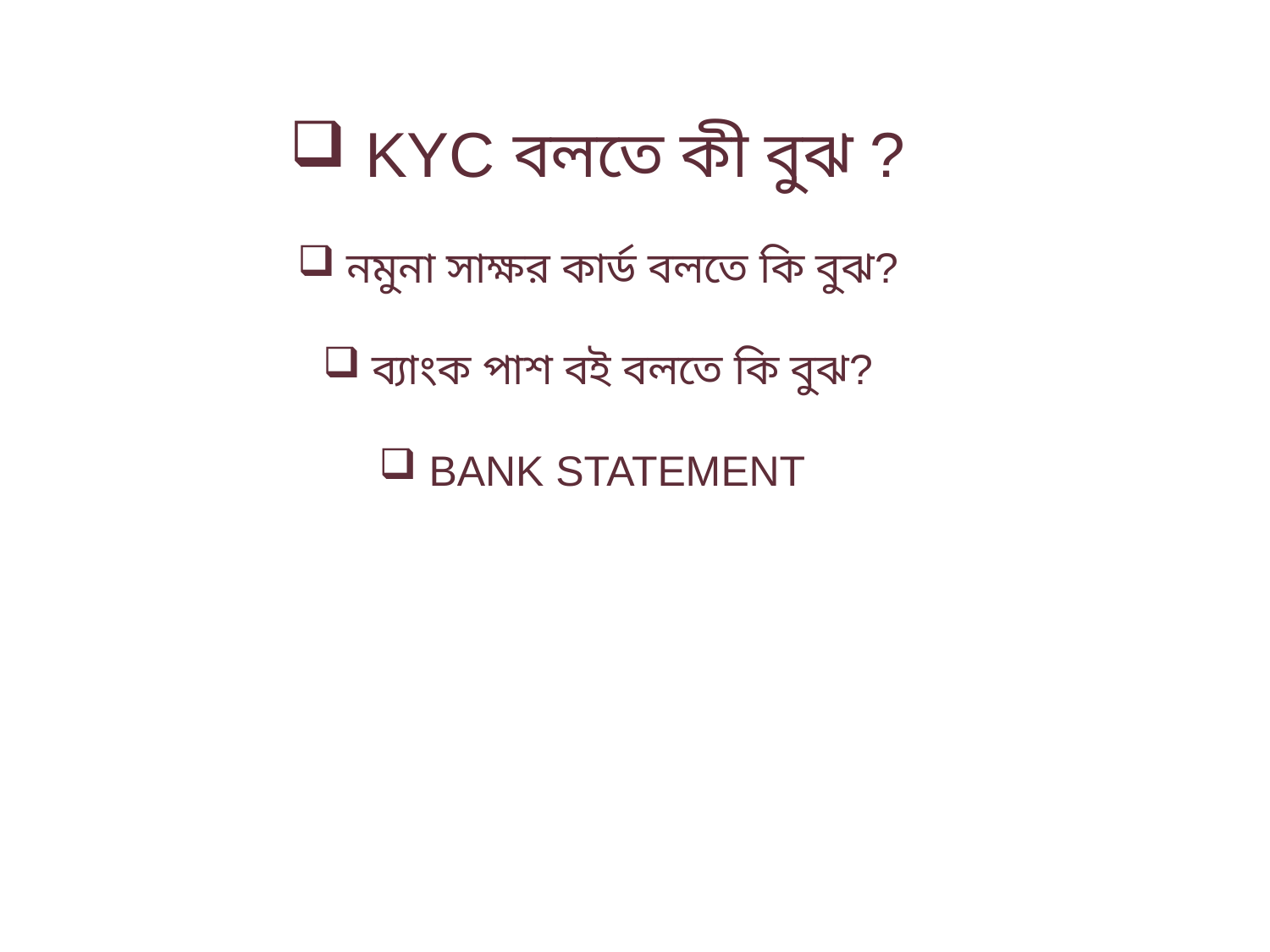

KYC বলতে কী বুঝ ?

 নমুনা সাক্ষর কার্ড বলতে কি বুঝ?

 ব্যাংক পাশ বই বলতে কি বুঝ?

 BANK STATEMENT